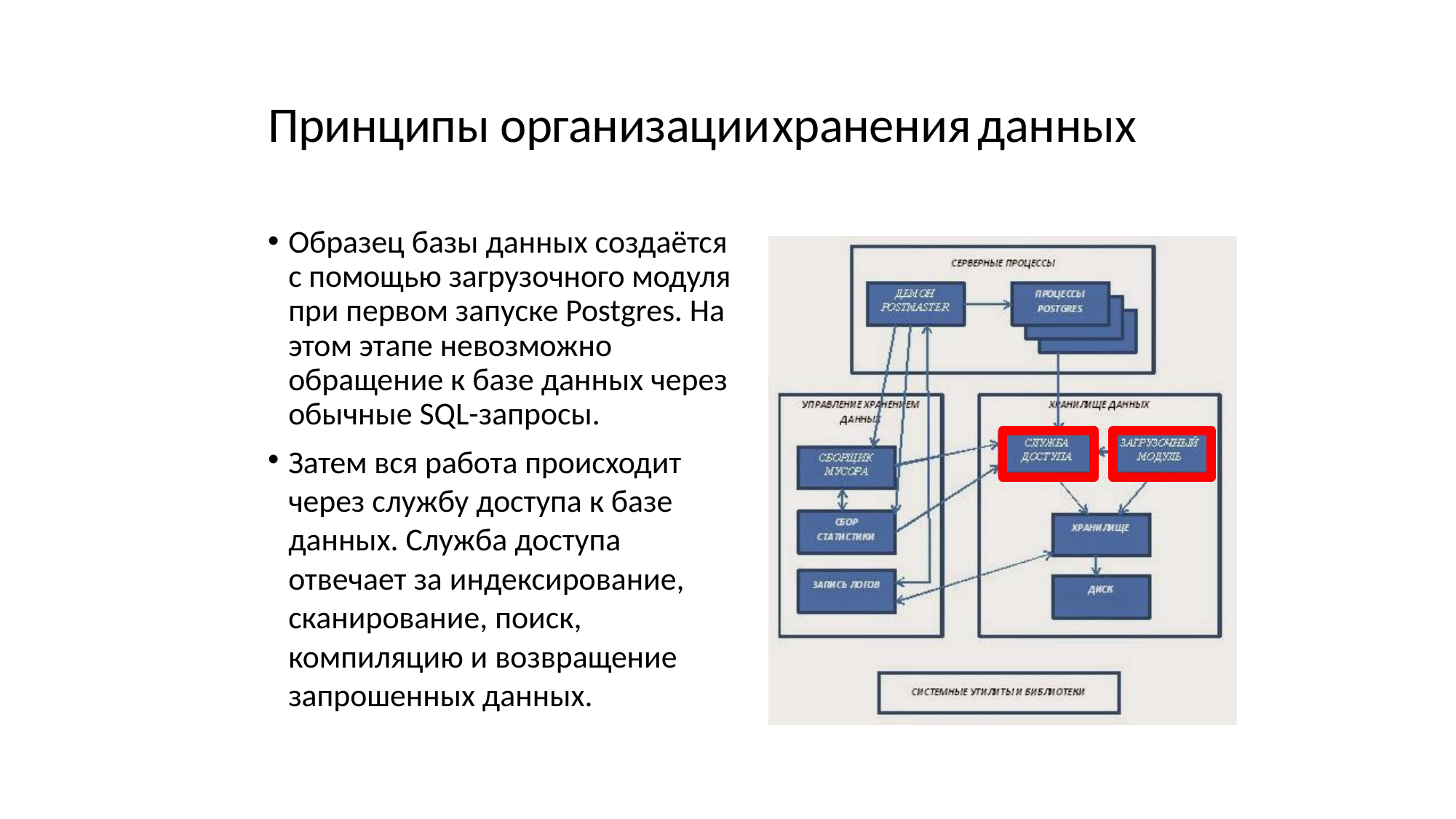

ых
Принципы организации
хранения
данных
•
Образец базы данных создаётся
с помощью загрузочного модуля
при первом запуске Postgres. На
этом этапе невозможно
обращение к базе данных через
обычные SQL-запросы.
Затем вся работа происходит
через службу доступа к базе
данных. Служба доступа
отвечает за индексирование,
сканирование, поиск,
компиляцию и возвращение
запрошенных данных.

•